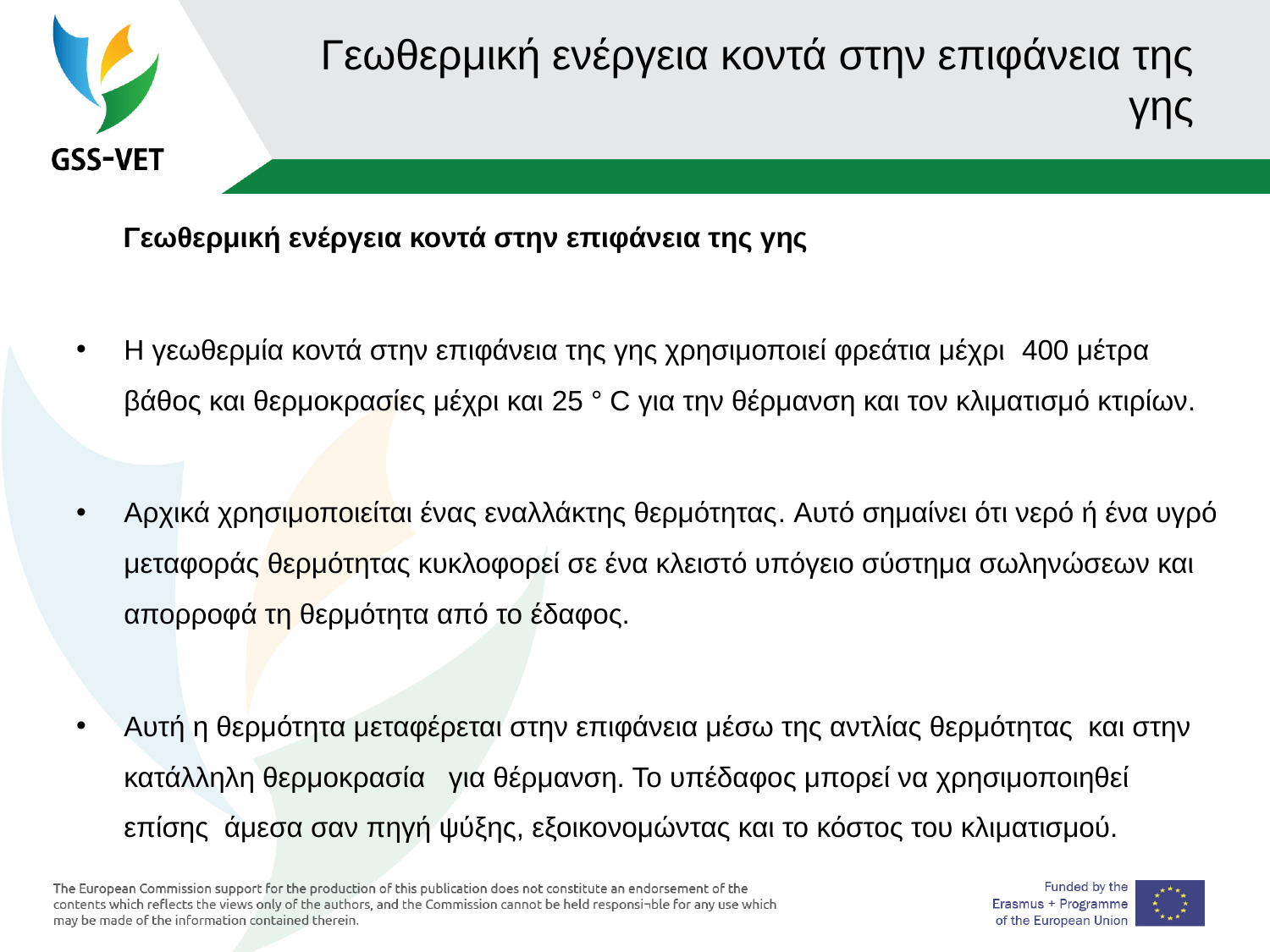

# Γεωθερμική ενέργεια κοντά στην επιφάνεια της γης
      Γεωθερμική ενέργεια κοντά στην επιφάνεια της γης

Η γεωθερμία κοντά στην επιφάνεια της γης χρησιμοποιεί φρεάτια μέχρι  400 μέτρα βάθος και θερμοκρασίες μέχρι και 25 ° C για την θέρμανση και τον κλιματισμό κτιρίων.

Αρχικά χρησιμοποιείται ένας εναλλάκτης θερμότητας. Αυτό σημαίνει ότι νερό ή ένα υγρό μεταφοράς θερμότητας κυκλοφορεί σε ένα κλειστό υπόγειο σύστημα σωληνώσεων και απορροφά τη θερμότητα από το έδαφος.

Αυτή η θερμότητα μεταφέρεται στην επιφάνεια μέσω της αντλίας θερμότητας  και στην κατάλληλη θερμοκρασία   για θέρμανση. Το υπέδαφος μπορεί να χρησιμοποιηθεί επίσης  άμεσα σαν πηγή ψύξης, εξοικονομώντας και το κόστος του κλιματισμού.